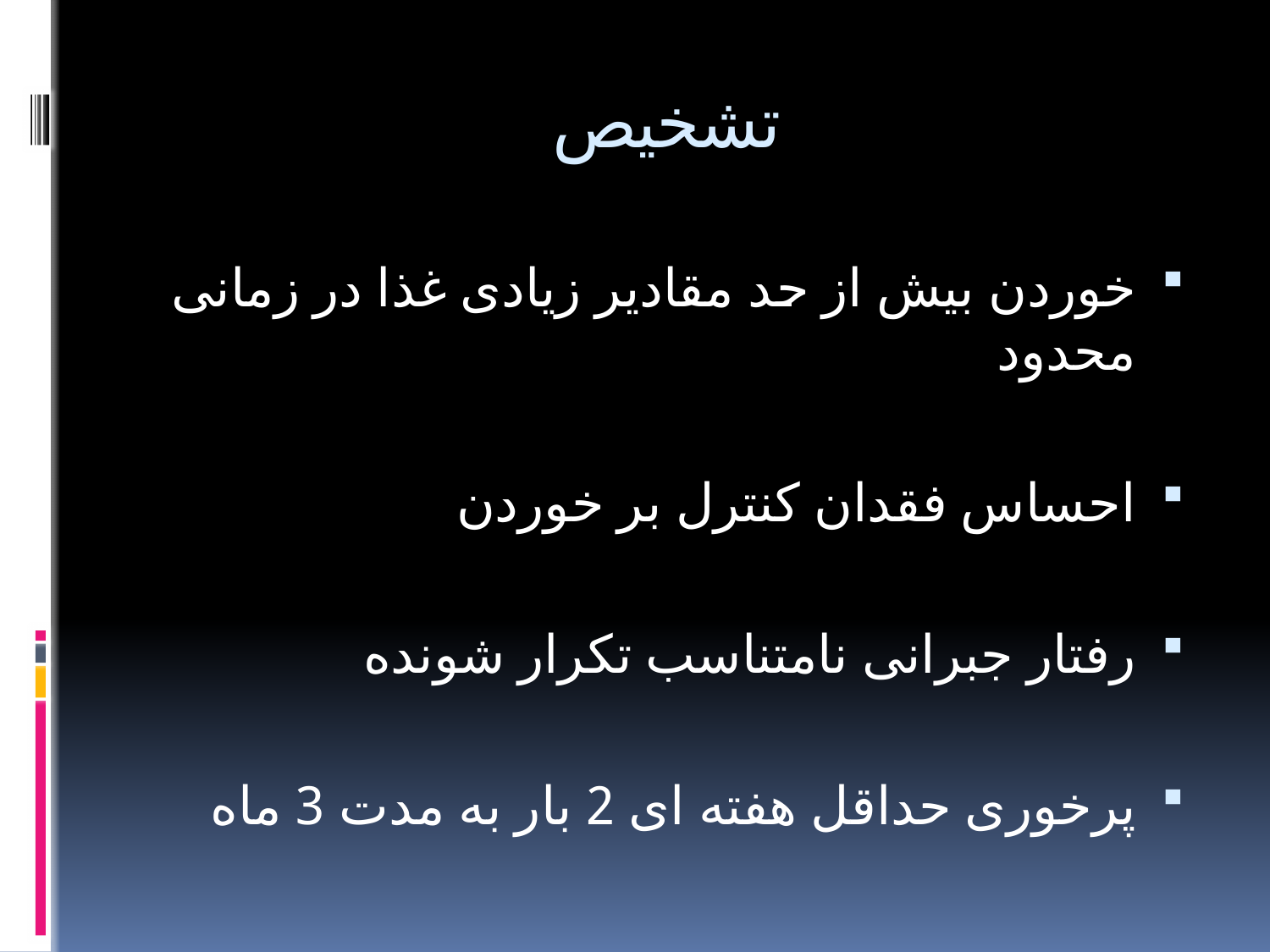

# تشخیص
خوردن بیش از حد مقادیر زیادی غذا در زمانی محدود

احساس فقدان کنترل بر خوردن

رفتار جبرانی نامتناسب تکرار شونده

پرخوری حداقل هفته ای 2 بار به مدت 3 ماه